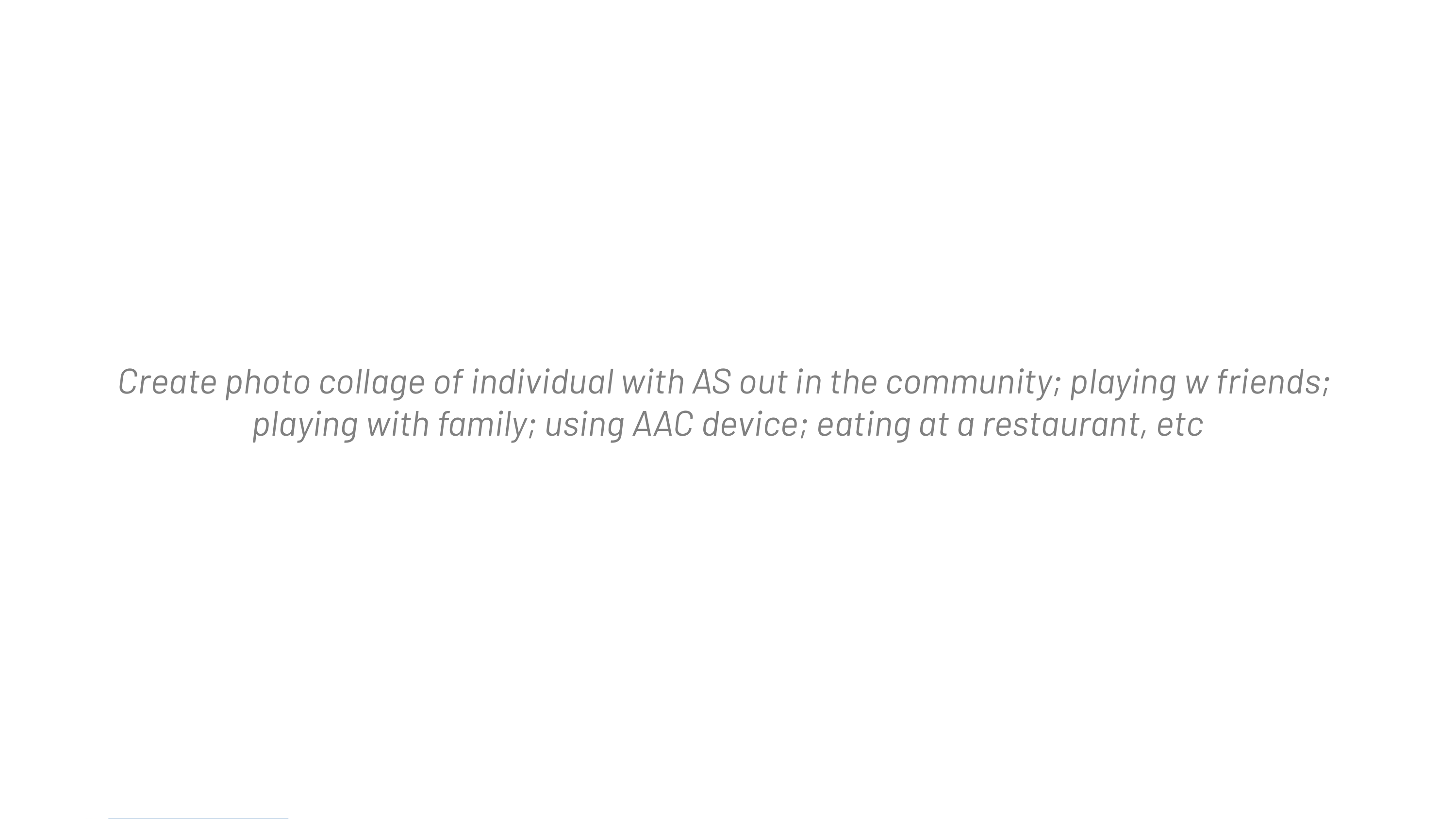

Create photo collage of individual with AS out in the community; playing w friends;
playing with family; using AAC device; eating at a restaurant, etc